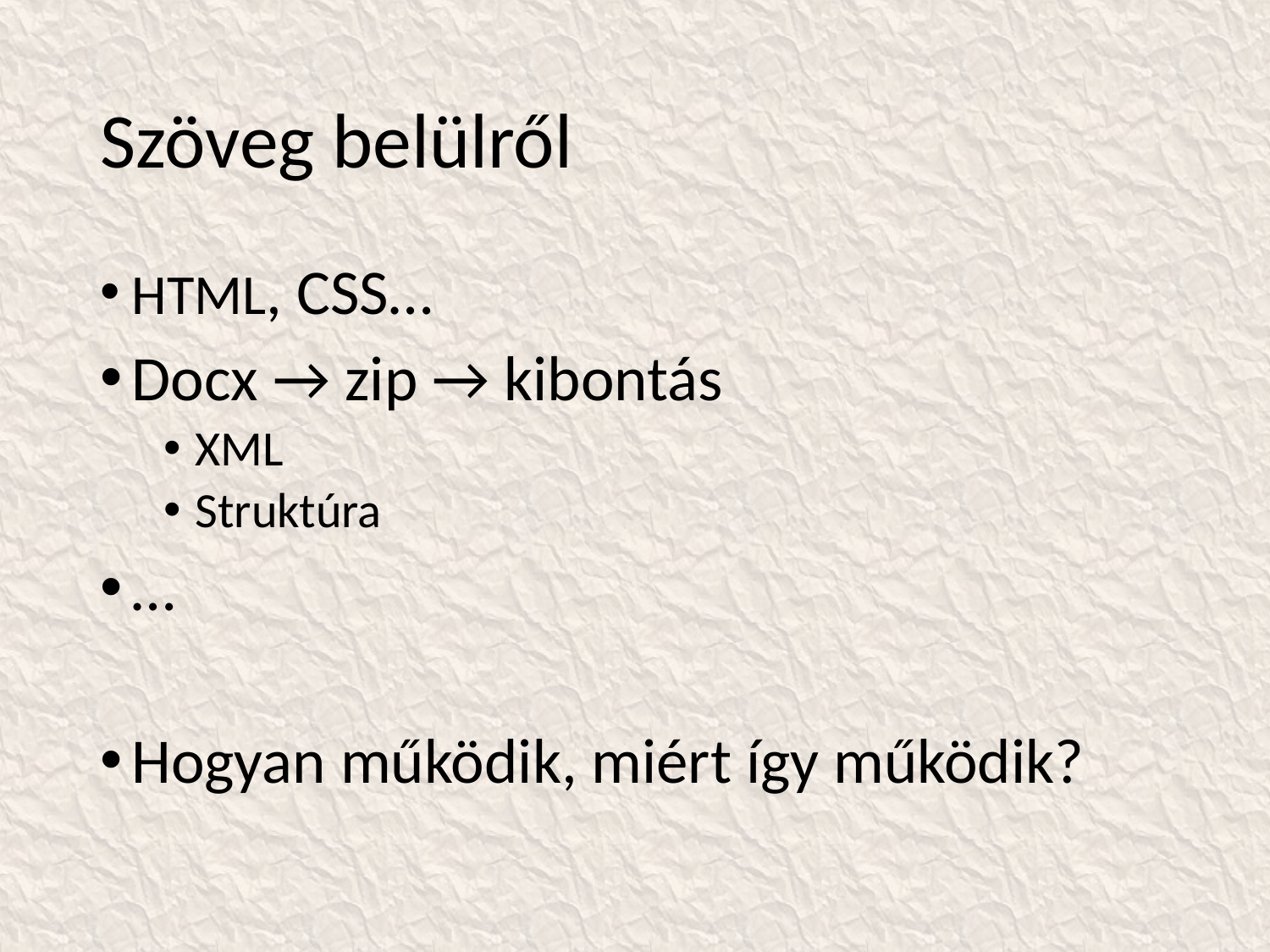

# Szöveg belülről
HTML, CSS…
Docx → zip → kibontás
XML
Struktúra
…

Hogyan működik, miért így működik?